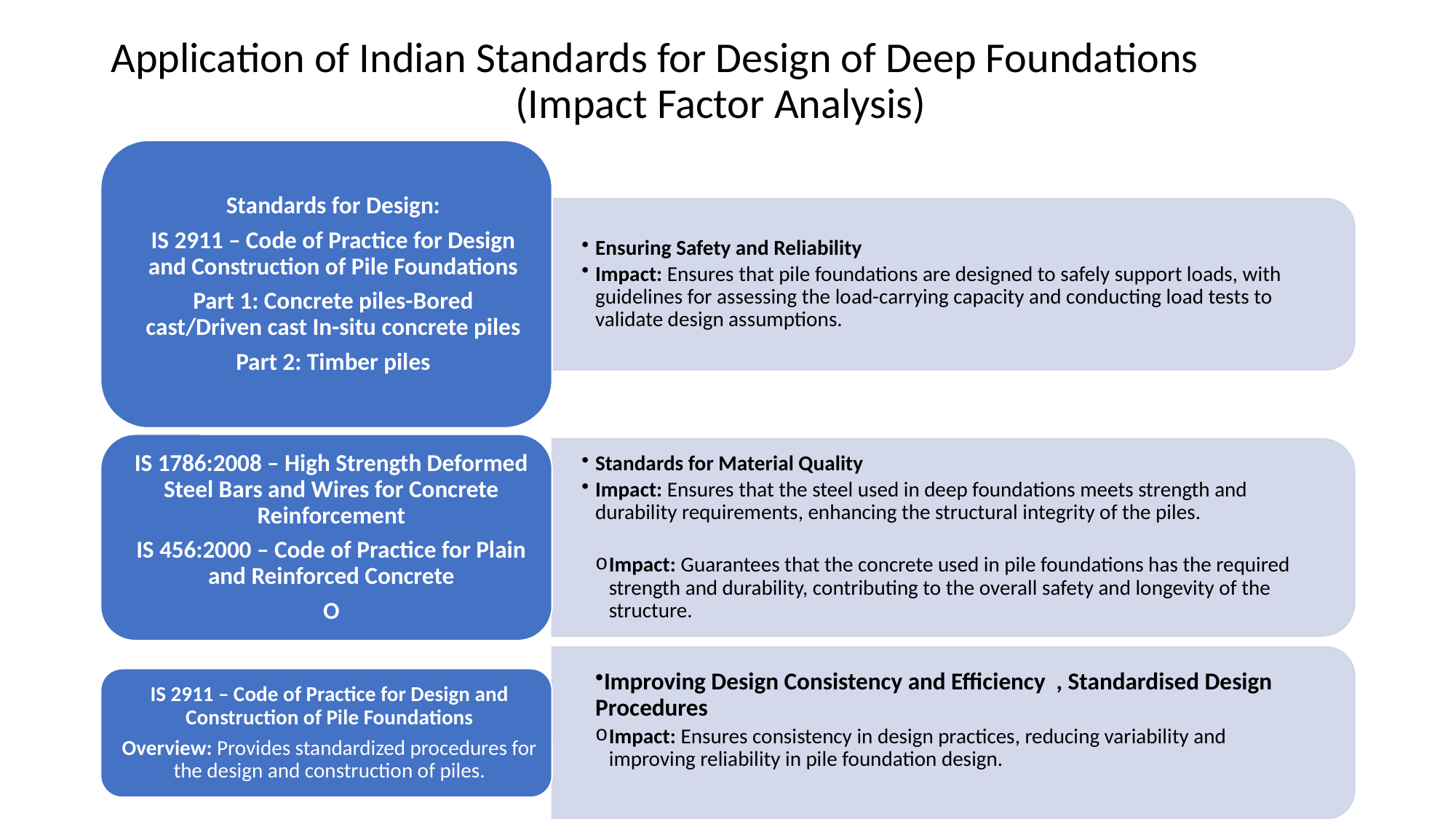

# Application of Indian Standards for Design of Deep Foundations (Impact Factor Analysis)
Ensuring Safety and Reliability
Impact: Ensures that pile foundations are designed to safely support loads, with guidelines for assessing the load-carrying capacity and conducting load tests to validate design assumptions.
Standards for Design:
IS 2911 – Code of Practice for Design and Construction of Pile Foundations
Part 1: Concrete piles-Bored cast/Driven cast In-situ concrete piles
Part 2: Timber piles
Standards for Material Quality
Impact: Ensures that the steel used in deep foundations meets strength and durability requirements, enhancing the structural integrity of the piles.

Impact: Guarantees that the concrete used in pile foundations has the required strength and durability, contributing to the overall safety and longevity of the structure.
IS 1786:2008 – High Strength Deformed Steel Bars and Wires for Concrete Reinforcement
IS 456:2000 – Code of Practice for Plain and Reinforced Concrete
O
Improving Design Consistency and Efficiency  , Standardised Design      Procedures
Impact: Ensures consistency in design practices, reducing variability and improving reliability in pile foundation design.

IS 2911 – Code of Practice for Design and Construction of Pile Foundations
Overview: Provides standardized procedures for the design and construction of piles.